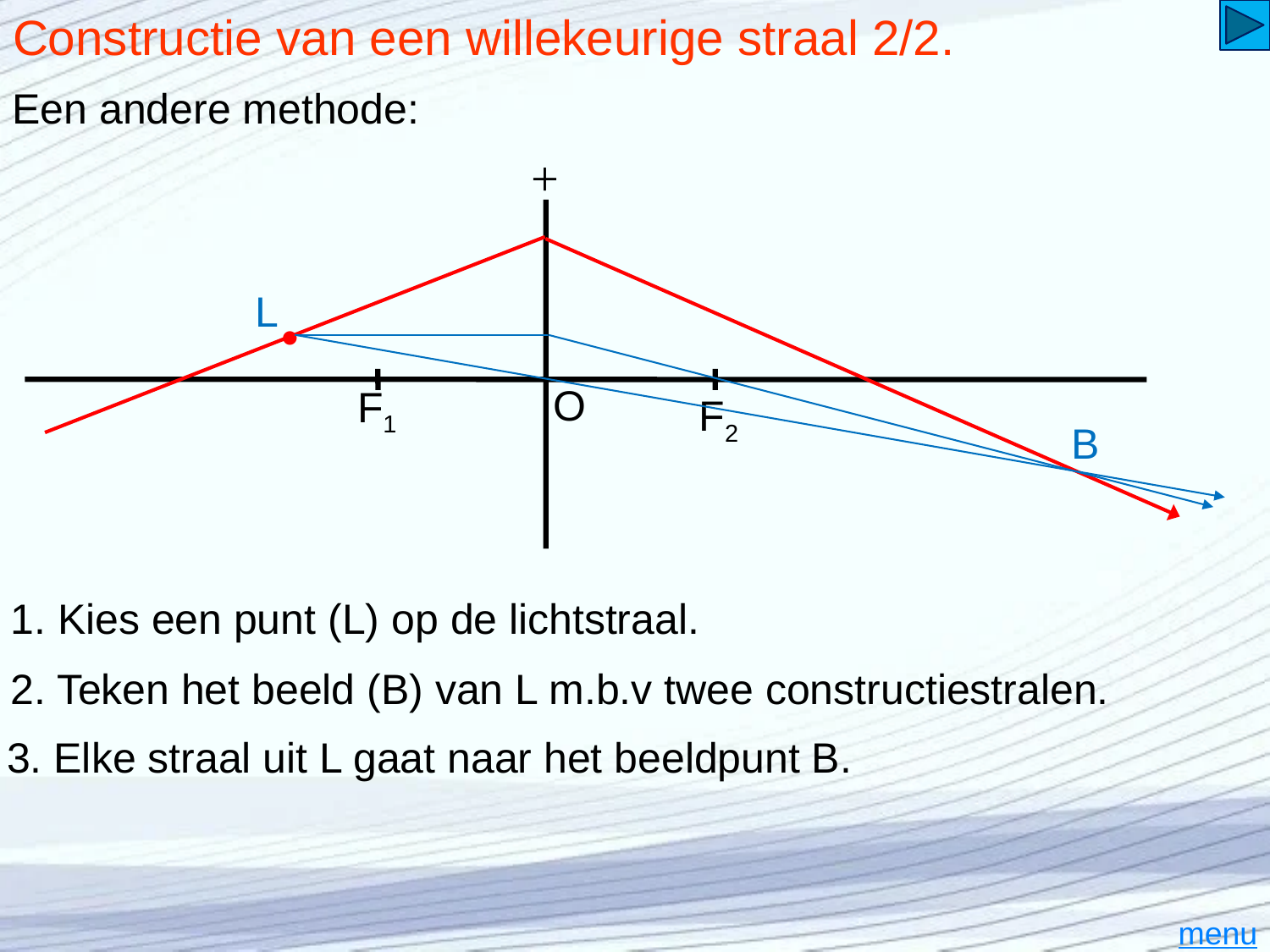

# Constructie van een willekeurige straal 2/2.

Een andere methode:
+

F1

F2
O

L
●
B
1. Kies een punt (L) op de lichtstraal.
2. Teken het beeld (B) van L m.b.v twee constructiestralen.
3. Elke straal uit L gaat naar het beeldpunt B.
menu